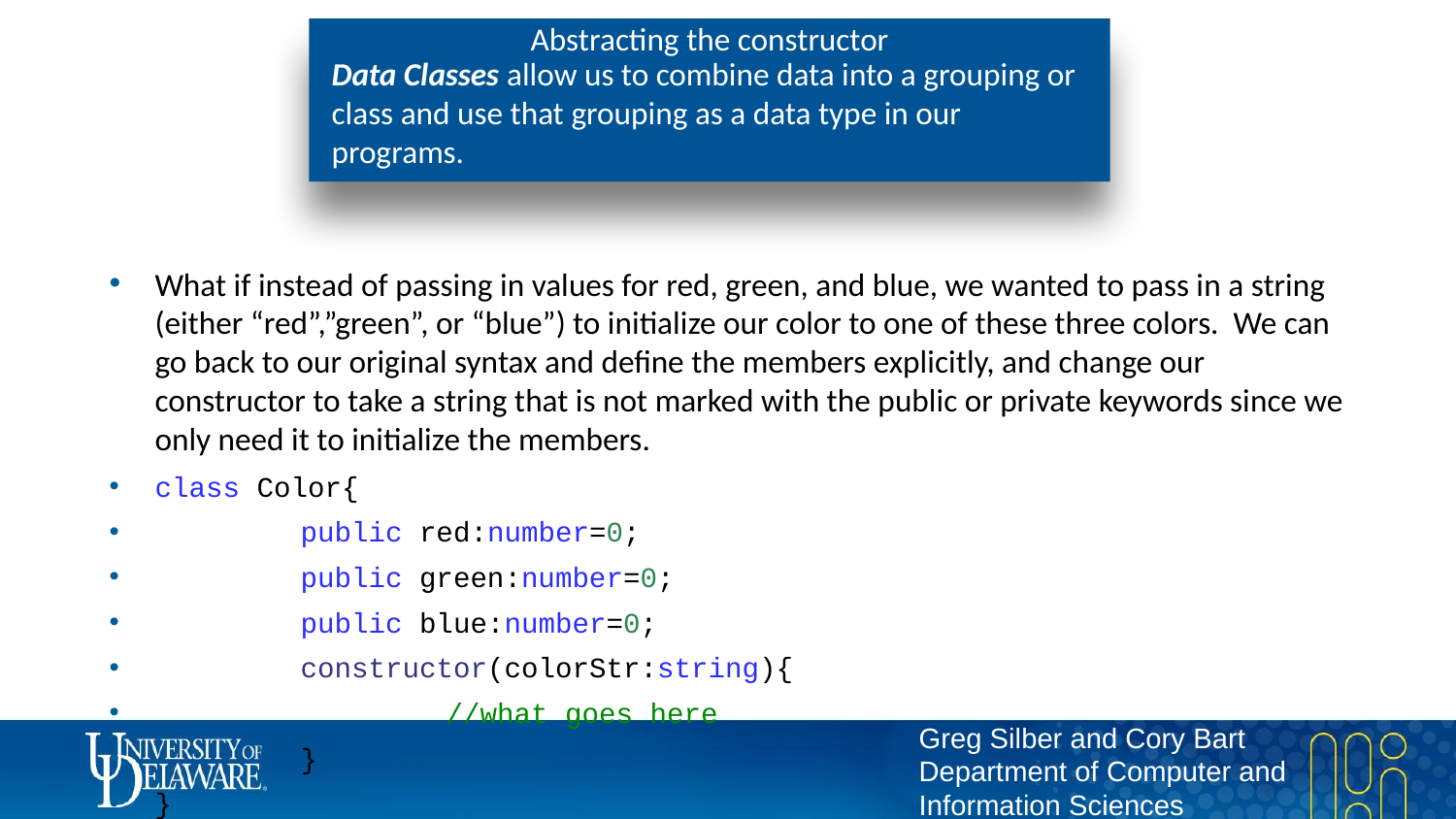

# Abstracting the constructor
Data Classes allow us to combine data into a grouping or class and use that grouping as a data type in our programs.

What if instead of passing in values for red, green, and blue, we wanted to pass in a string (either “red”,”green”, or “blue”) to initialize our color to one of these three colors.  We can go back to our original syntax and define the members explicitly, and change our constructor to take a string that is not marked with the public or private keywords since we only need it to initialize the members.
class Color{
	public red:number=0;
	public green:number=0;
	public blue:number=0;
	constructor(colorStr:string){
		//what goes here
	}
}